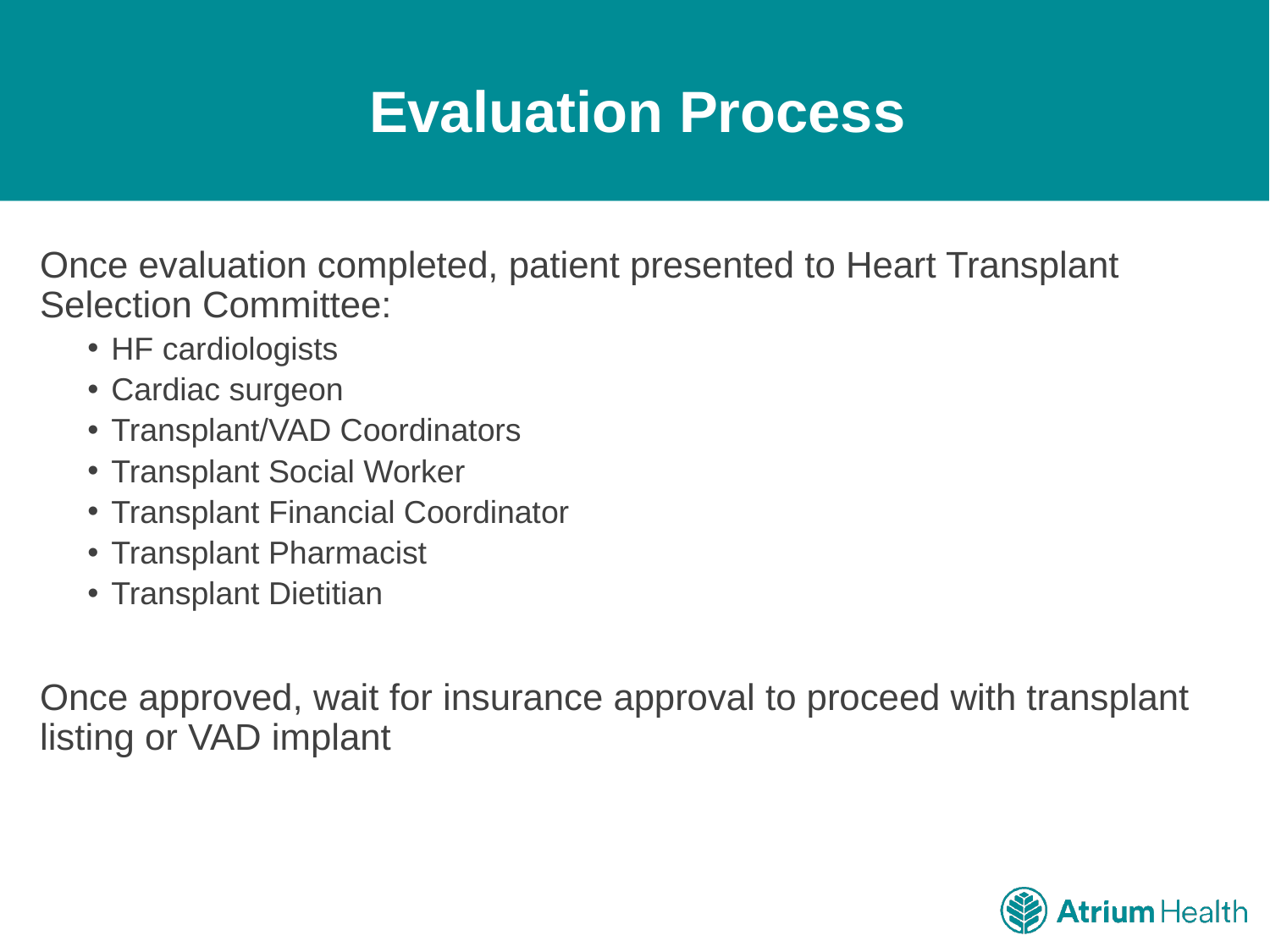

# Evaluation Process
Once evaluation completed, patient presented to Heart Transplant Selection Committee:
HF cardiologists
Cardiac surgeon
Transplant/VAD Coordinators
Transplant Social Worker
Transplant Financial Coordinator
Transplant Pharmacist
Transplant Dietitian

Once approved, wait for insurance approval to proceed with transplant listing or VAD implant